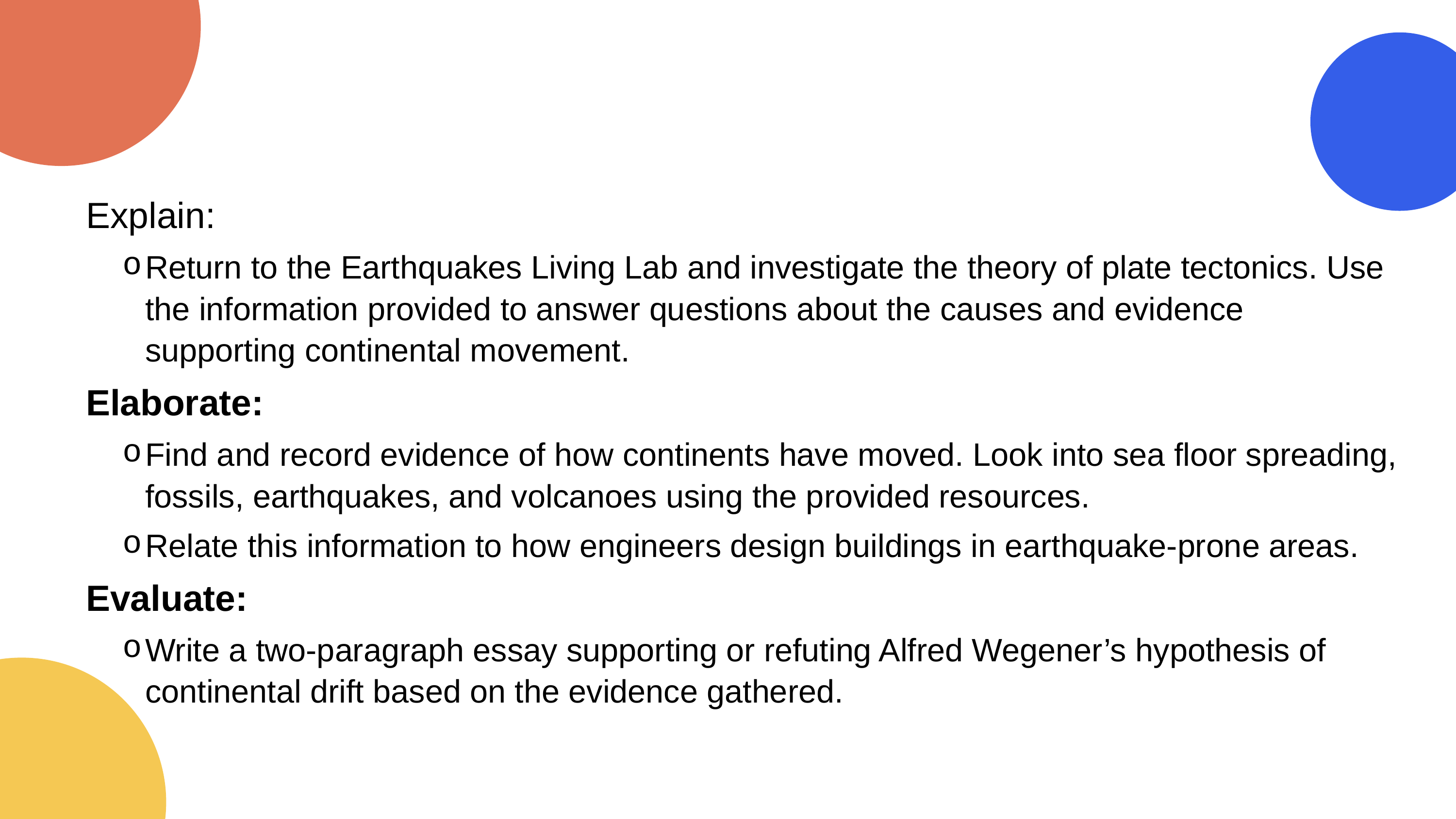

Explain:
Return to the Earthquakes Living Lab and investigate the theory of plate tectonics. Use the information provided to answer questions about the causes and evidence supporting continental movement.
Elaborate:
Find and record evidence of how continents have moved. Look into sea floor spreading, fossils, earthquakes, and volcanoes using the provided resources.
Relate this information to how engineers design buildings in earthquake-prone areas.
Evaluate:
Write a two-paragraph essay supporting or refuting Alfred Wegener’s hypothesis of continental drift based on the evidence gathered.